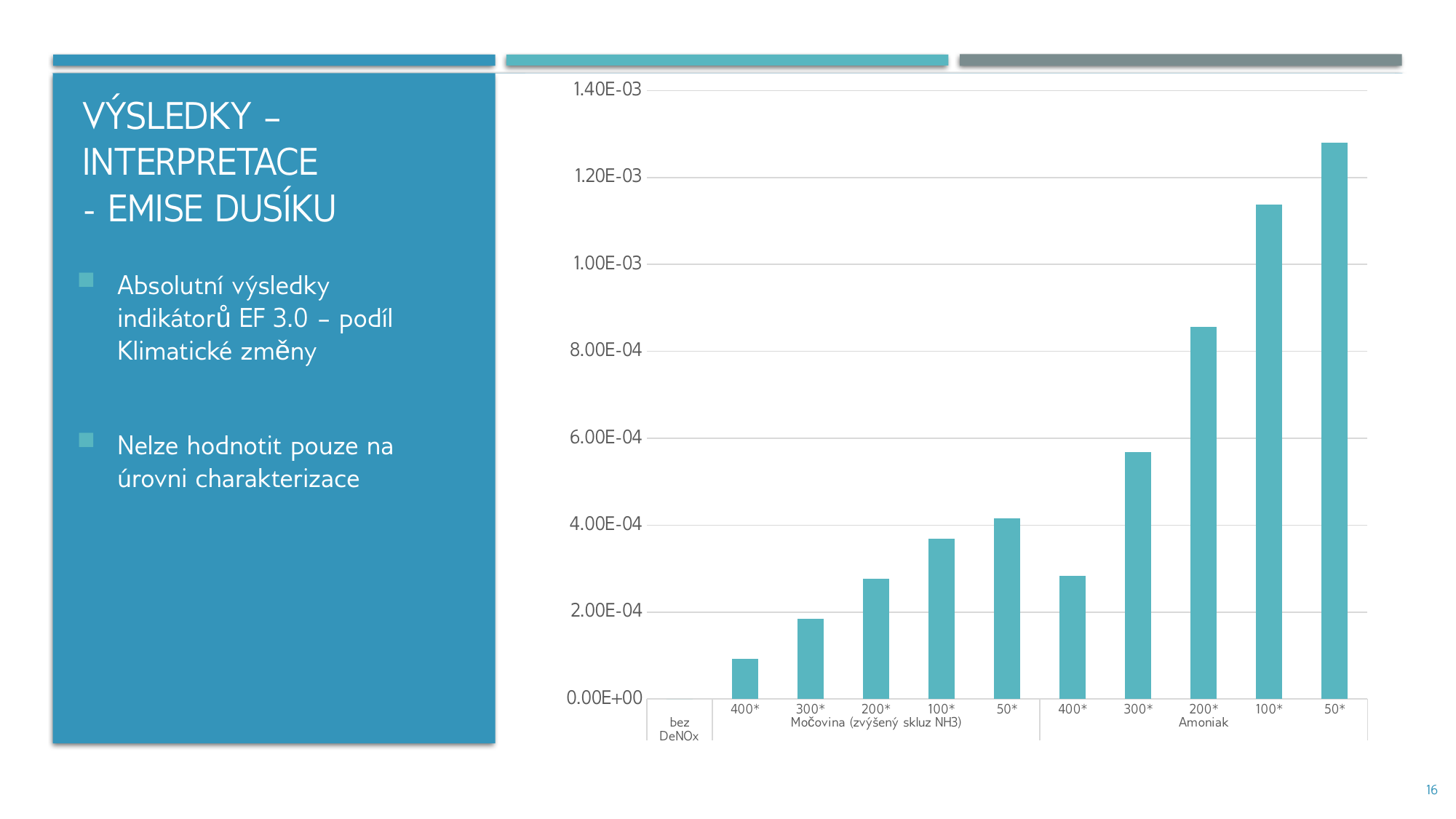

### Chart

| Category | EF 3.0 Climate Change - total |
|---|---|
|  | 0.0 |
| 400* | 9.20830631264318e-05 |
| 300* | 0.00018430395148041933 |
| 200* | 0.00027670649411322136 |
| 100* | 0.00036934705068556334 |
| 50* | 0.0004157784514024579 |
| 400* | 0.0002840370114287675 |
| 300* | 0.0005683570374633854 |
| 200* | 0.000855757888192613 |
| 100* | 0.0011382304679221544 |
| 50* | 0.0012796927893933044 |

# Výsledky – interpretace - emise Dusíku
Absolutní výsledky indikátorů EF 3.0 – podíl Klimatické změny

Nelze hodnotit pouze na úrovni charakterizace

16